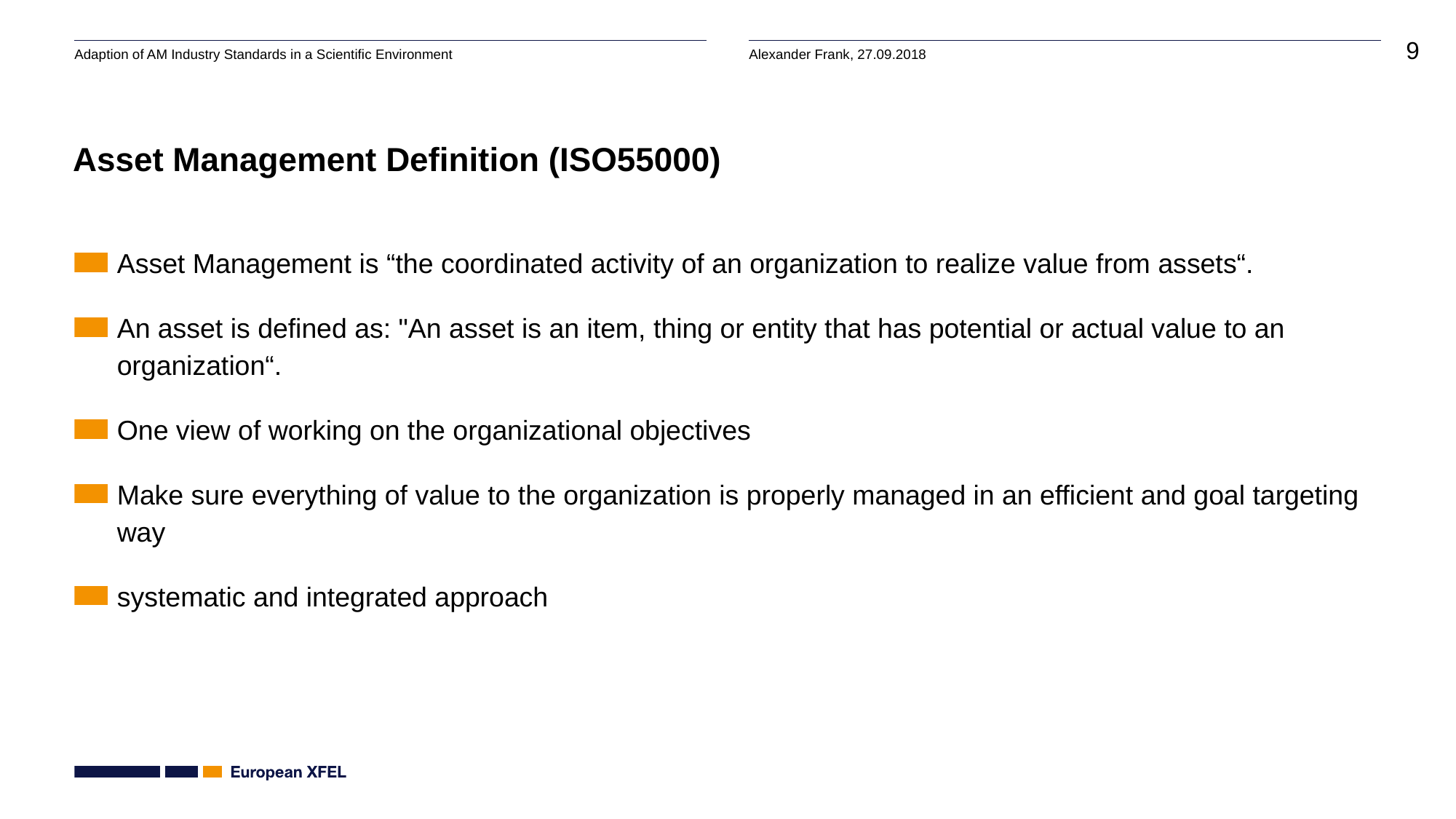

# Asset Management Definition (ISO55000)
Asset Management is “the coordinated activity of an organization to realize value from assets“.
An asset is defined as: "An asset is an item, thing or entity that has potential or actual value to an organization“.
One view of working on the organizational objectives
Make sure everything of value to the organization is properly managed in an efficient and goal targeting way
systematic and integrated approach